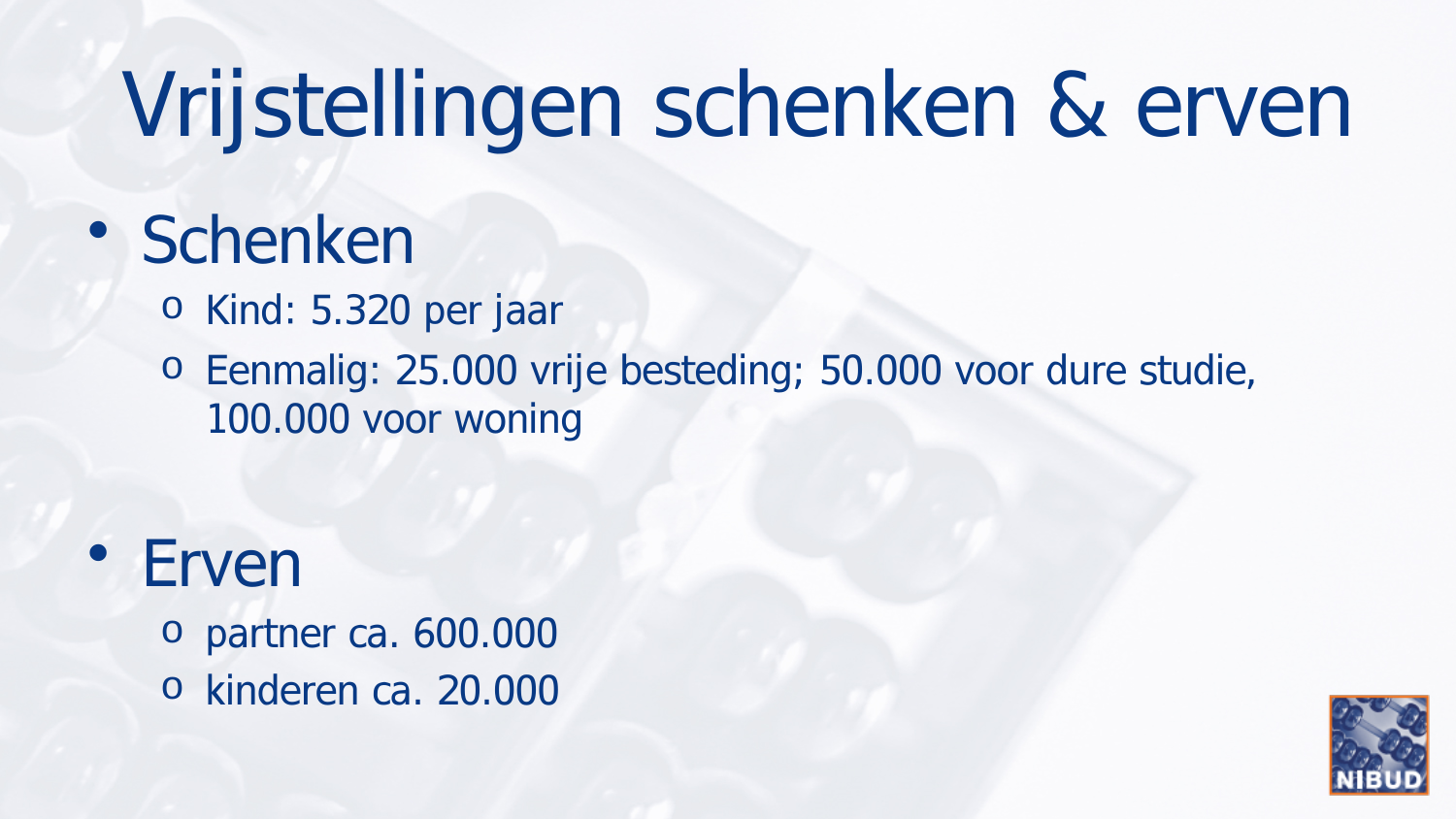

# Vrijstellingen schenken & erven
Schenken
Kind: 5.320 per jaar
Eenmalig: 25.000 vrije besteding; 50.000 voor dure studie, 100.000 voor woning
Erven
partner ca. 600.000
kinderen ca. 20.000